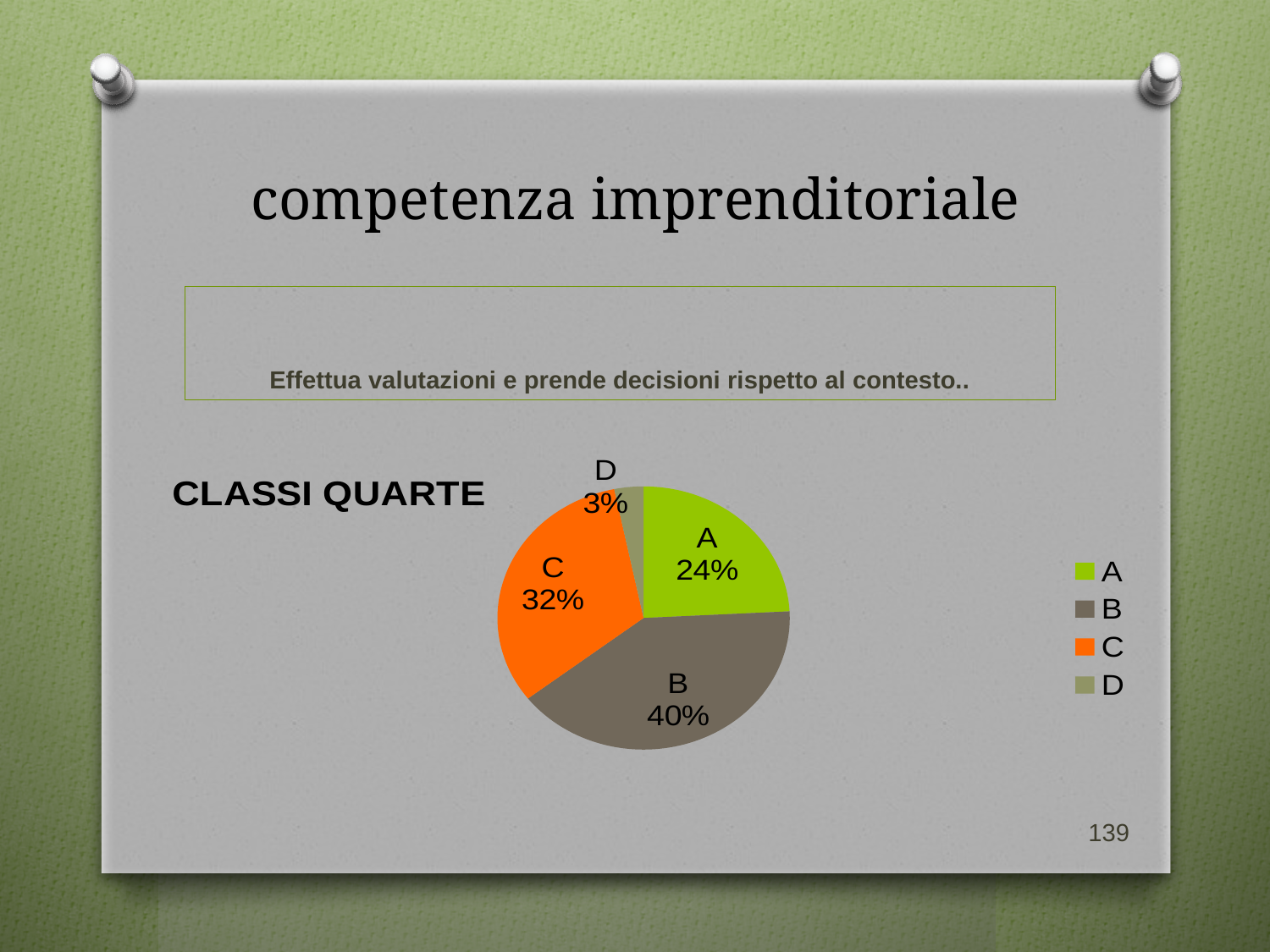

# competenza imprenditoriale
Effettua valutazioni e prende decisioni rispetto al contesto..

### Chart:

| Category | CLASSI QUARTE |
|---|---|
| A | 15.0 |
| B | 25.0 |
| C | 20.0 |
| D | 2.0 |
139